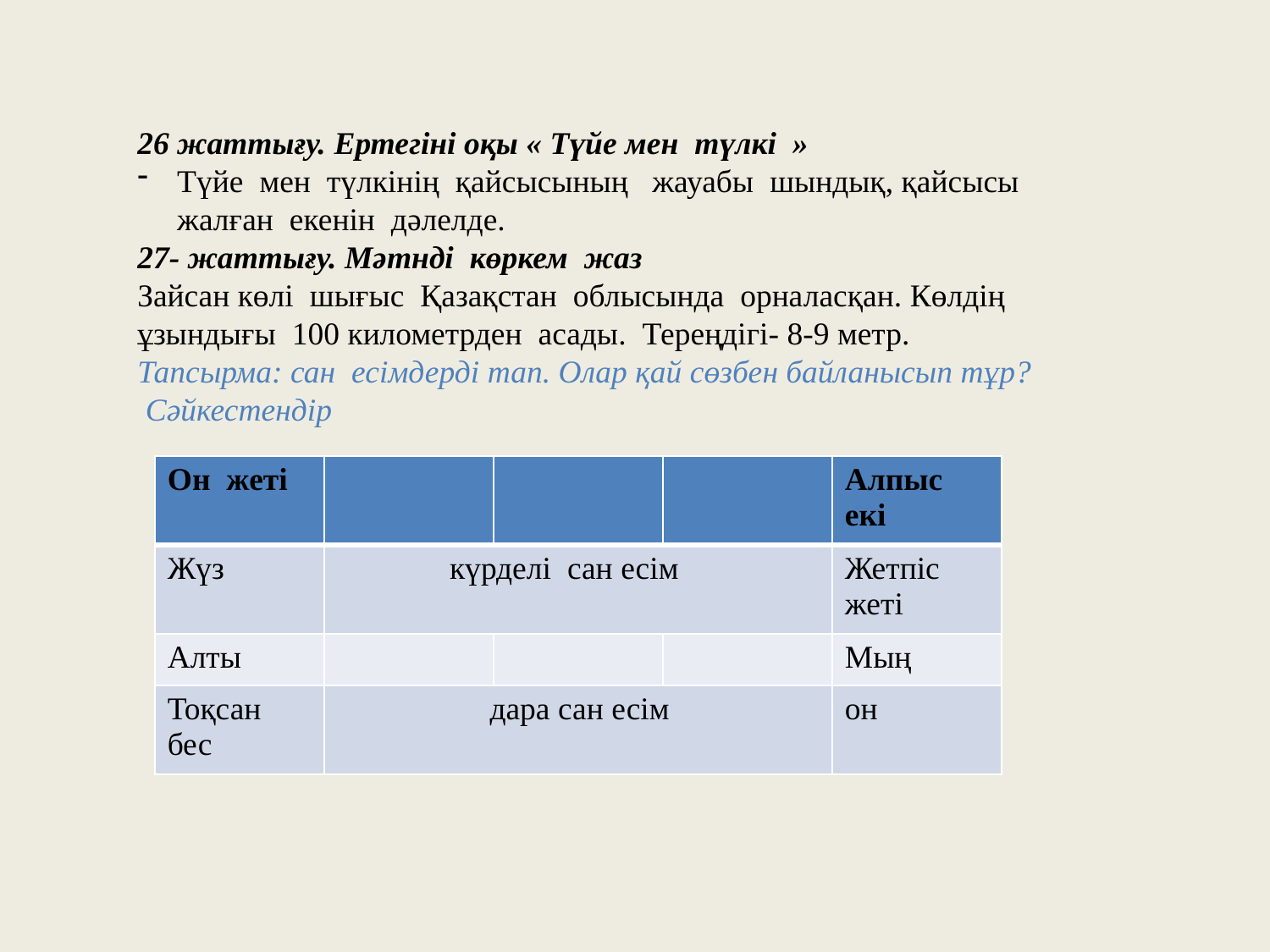

26 жаттығу. Ертегіні оқы « Түйе мен  түлкі  »
Түйе  мен  түлкінің  қайсысының   жауабы  шындық, қайсысы  жалған  екенін  дәлелде.
27- жаттығу. Мәтнді  көркем  жаз
Зайсан көлі  шығыс  Қазақстан  облысында  орналасқан. Көлдің ұзындығы  100 километрден  асады.  Тереңдігі- 8-9 метр.
Тапсырма: сан  есімдерді тап. Олар қай сөзбен байланысып тұр?
 Сәйкестендір

| Он жеті |  |  |  | Алпыс екі |
| --- | --- | --- | --- | --- |
| Жүз | күрделі сан есім |  |  | Жетпіс жеті |
| Алты |  |  |  | Мың |
| Тоқсан бес | дара сан есім |  |  | он |